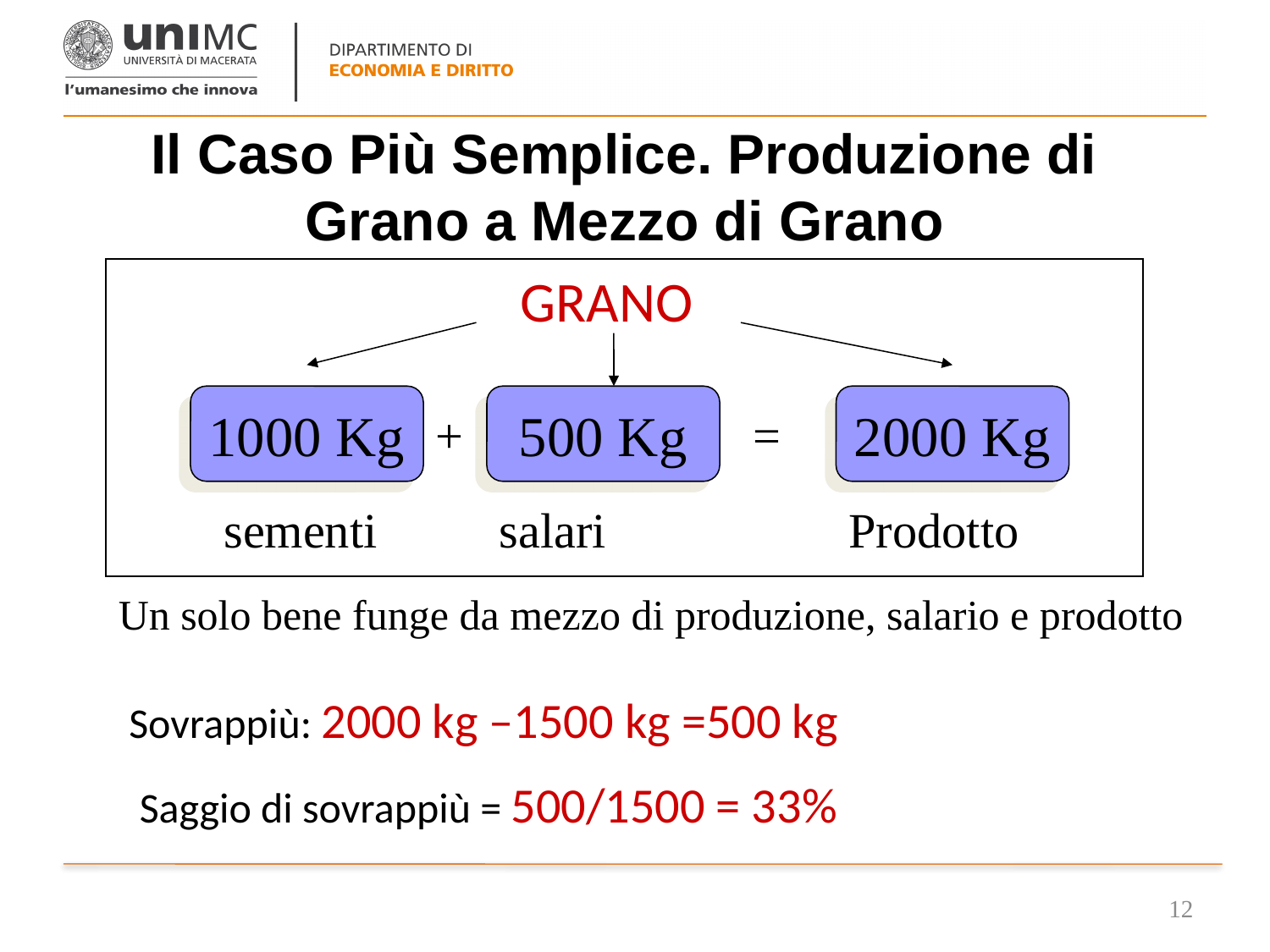

# Il Caso Più Semplice. Produzione di Grano a Mezzo di Grano

GRANO

1000 Kg
500 Kg
2000 Kg
+
=
sementi
salari
Prodotto
Un solo bene funge da mezzo di produzione, salario e prodotto
Sovrappiù: 2000 kg –1500 kg =500 kg
Saggio di sovrappiù = 500/1500 = 33%
12